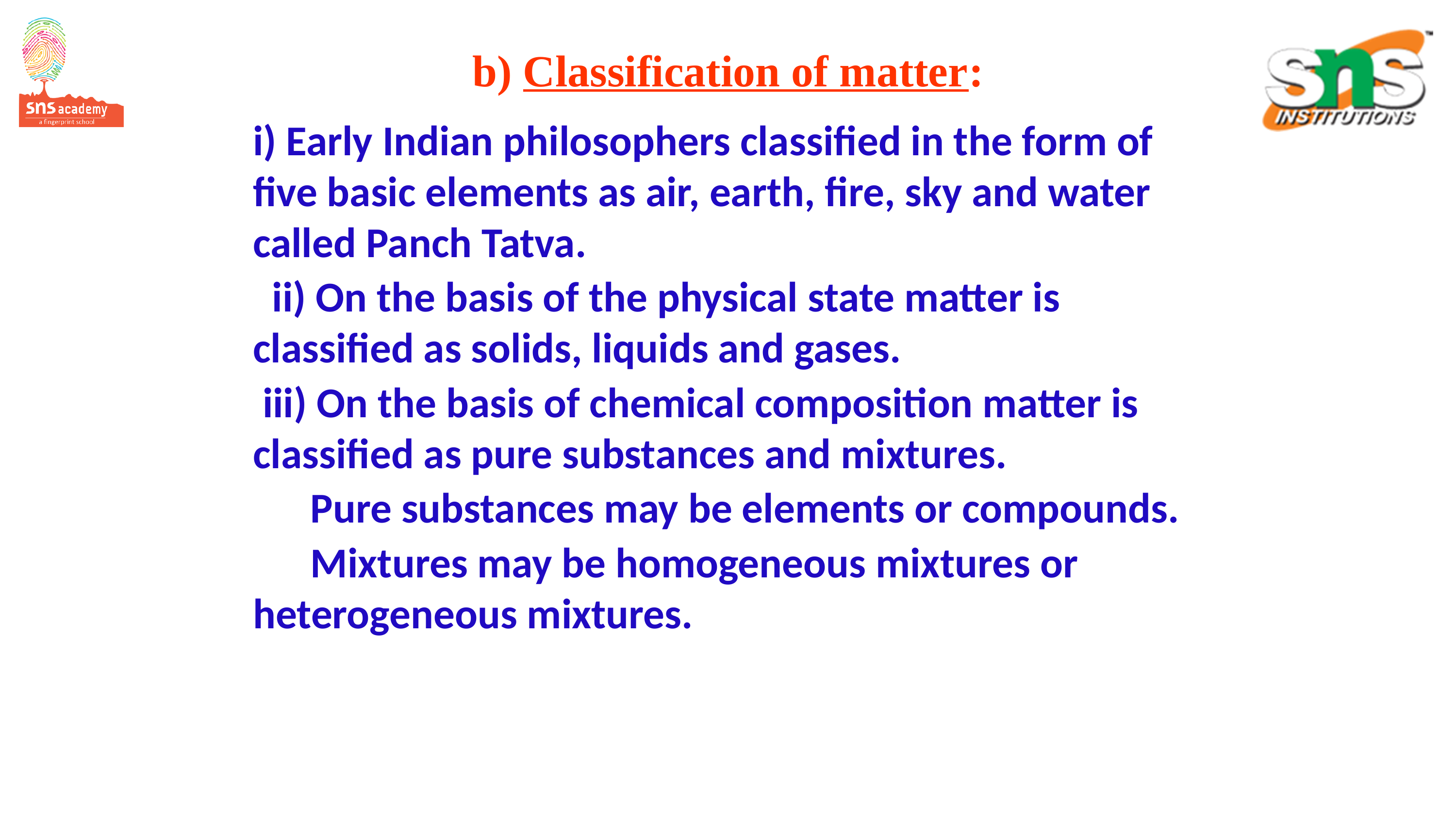

# b) Classification of matter:
i) Early Indian philosophers classified in the form of five basic elements as air, earth, fire, sky and water called Panch Tatva.
  ii) On the basis of the physical state matter is classified as solids, liquids and gases.
 iii) On the basis of chemical composition matter is classified as pure substances and mixtures.
      Pure substances may be elements or compounds.
      Mixtures may be homogeneous mixtures or heterogeneous mixtures.